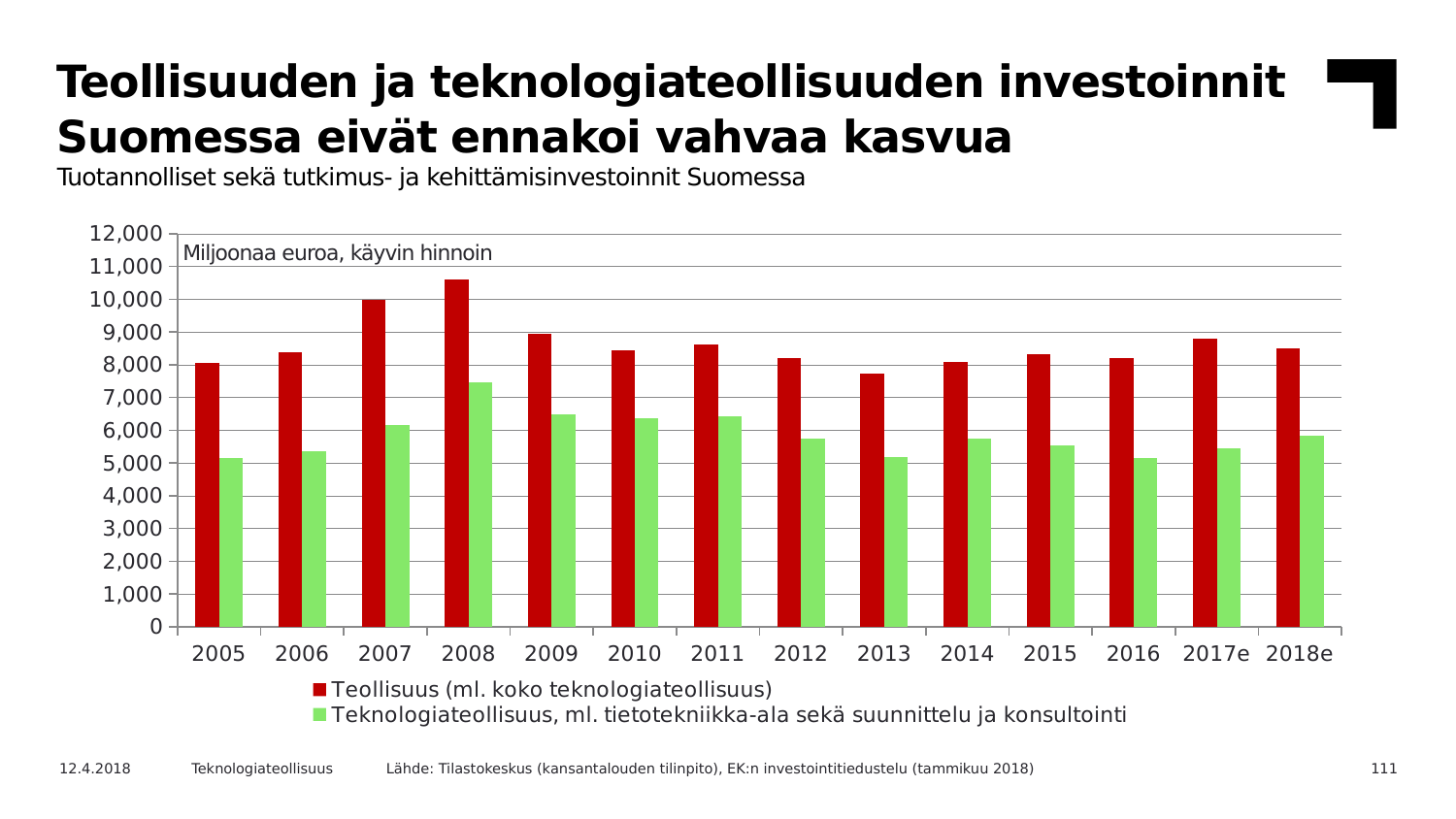

Teollisuuden ja teknologiateollisuuden investoinnit Suomessa eivät ennakoi vahvaa kasvua
Tuotannolliset sekä tutkimus- ja kehittämisinvestoinnit Suomessa

### Chart

| Category | Teollisuus (ml. koko teknologiateollisuus) | Teknologiateollisuus, ml. tietotekniikka-ala sekä suunnittelu ja konsultointi  |
|---|---|---|
| 2005 | 8052.0 | 5154.0 |
| 2006 | 8383.0 | 5361.0 |
| 2007 | 9979.0 | 6161.0 |
| 2008 | 10594.0 | 7463.0 |
| 2009 | 8937.0 | 6490.0 |
| 2010 | 8431.0 | 6374.0 |
| 2011 | 8623.0 | 6438.0 |
| 2012 | 8195.0 | 5745.0 |
| 2013 | 7721.0 | 5182.0 |
| 2014 | 8079.0 | 5748.0 |
| 2015 | 8328.0 | 5527.0 |
| 2016 | 8193.0 | 5158.0 |
| 2017e | 8784.0 | 5444.0 |
| 2018e | 8504.0 | 5836.0 |
Miljoonaa euroa, käyvin hinnoin
Lähde: Tilastokeskus (kansantalouden tilinpito), EK:n investointitiedustelu (tammikuu 2018)

12.4.2018
Teknologiateollisuus
111